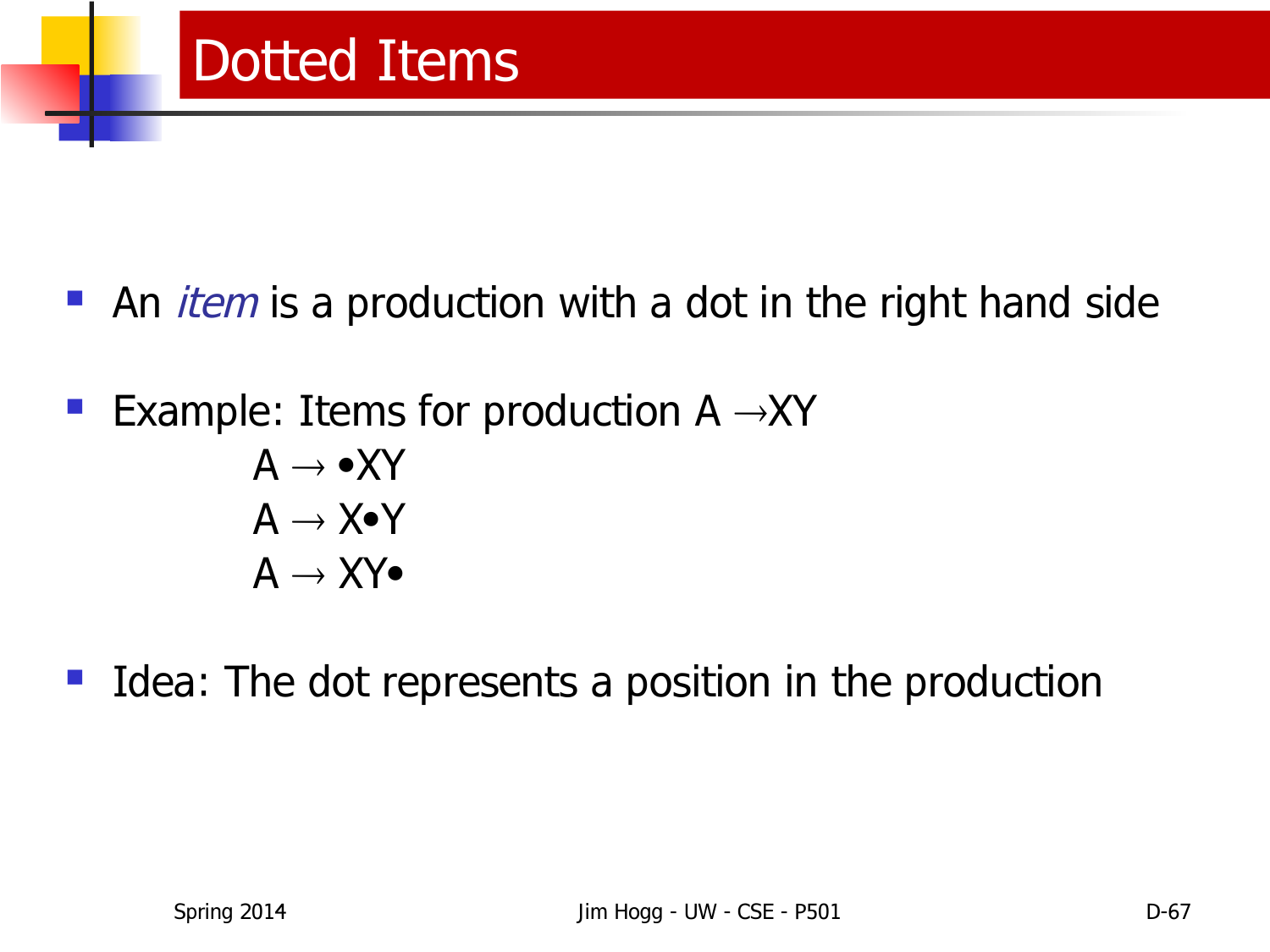

# Dotted Items
An item is a production with a dot in the right hand side

Example: Items for production A →XY
		 A → •XY
		 A → X•Y
		 A → XY•

Idea: The dot represents a position in the production
Spring 2014
Jim Hogg - UW - CSE - P501
D-67